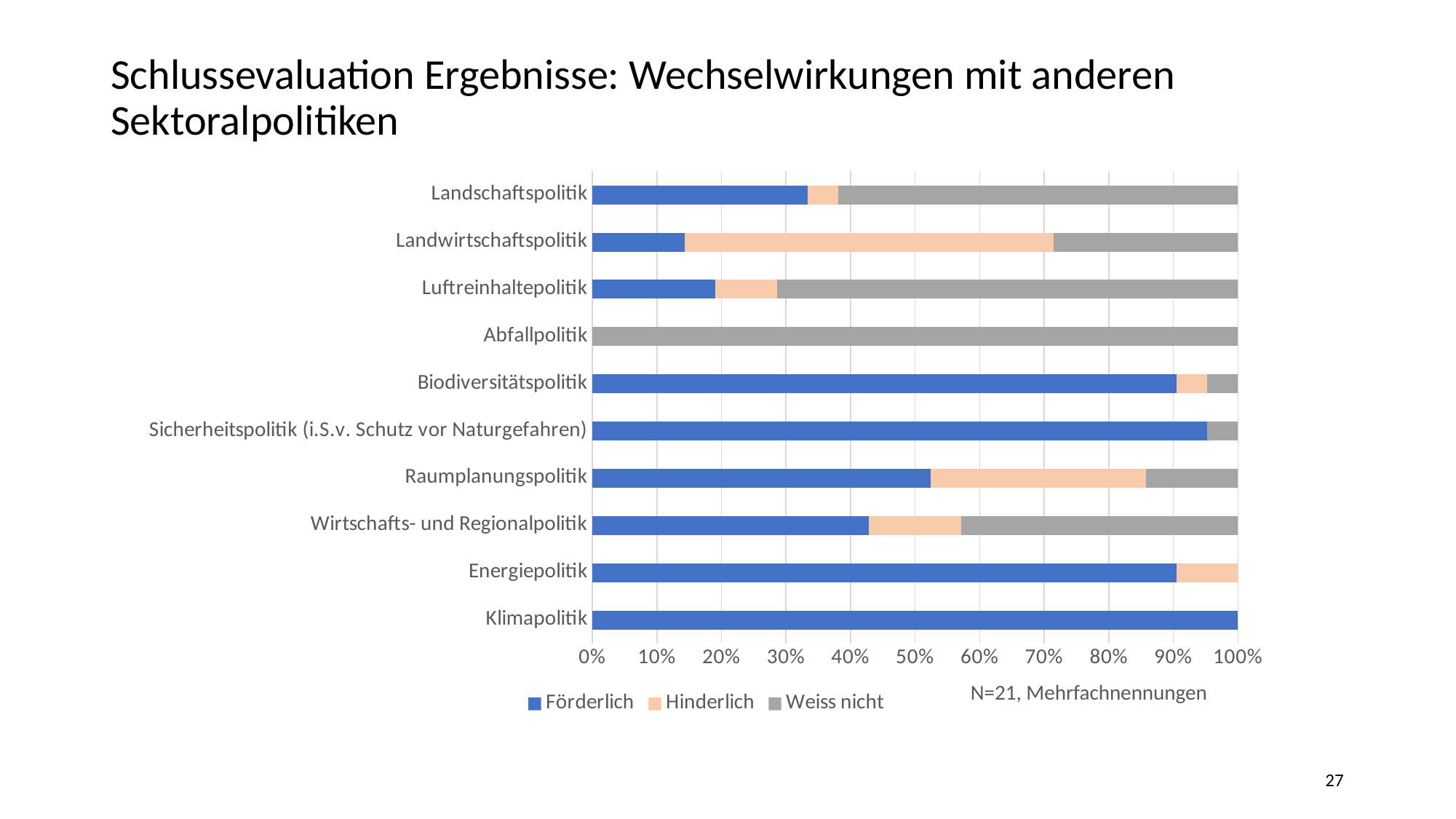

# Schlussevaluation Ergebnisse: Wechselwirkungen mit anderen Sektoralpolitiken

### Chart

| Category | Förderlich | Hinderlich | Weiss nicht |
|---|---|---|---|
| Klimapolitik | 1.0 | 0.0 | 0.0 |
| Energiepolitik | 0.9047619047619048 | 0.09523809523809523 | 0.0 |
| Wirtschafts- und Regionalpolitik | 0.42857142857142855 | 0.14285714285714285 | 0.42857142857142855 |
| Raumplanungspolitik | 0.5238095238095238 | 0.3333333333333333 | 0.14285714285714285 |
| Sicherheitspolitik (i.S.v. Schutz vor Naturgefahren) | 0.9523809523809523 | 0.0 | 0.047619047619047616 |
| Biodiversitätspolitik | 0.9047619047619048 | 0.047619047619047616 | 0.047619047619047616 |
| Abfallpolitik | 0.0 | 0.0 | 1.0 |
| Luftreinhaltepolitik | 0.19047619047619047 | 0.09523809523809523 | 0.7142857142857143 |
| Landwirtschaftspolitik | 0.14285714285714285 | 0.5714285714285714 | 0.2857142857142857 |
| Landschaftspolitik | 0.3333333333333333 | 0.047619047619047616 | 0.6190476190476191 |
N=21, Mehrfachnennungen
27